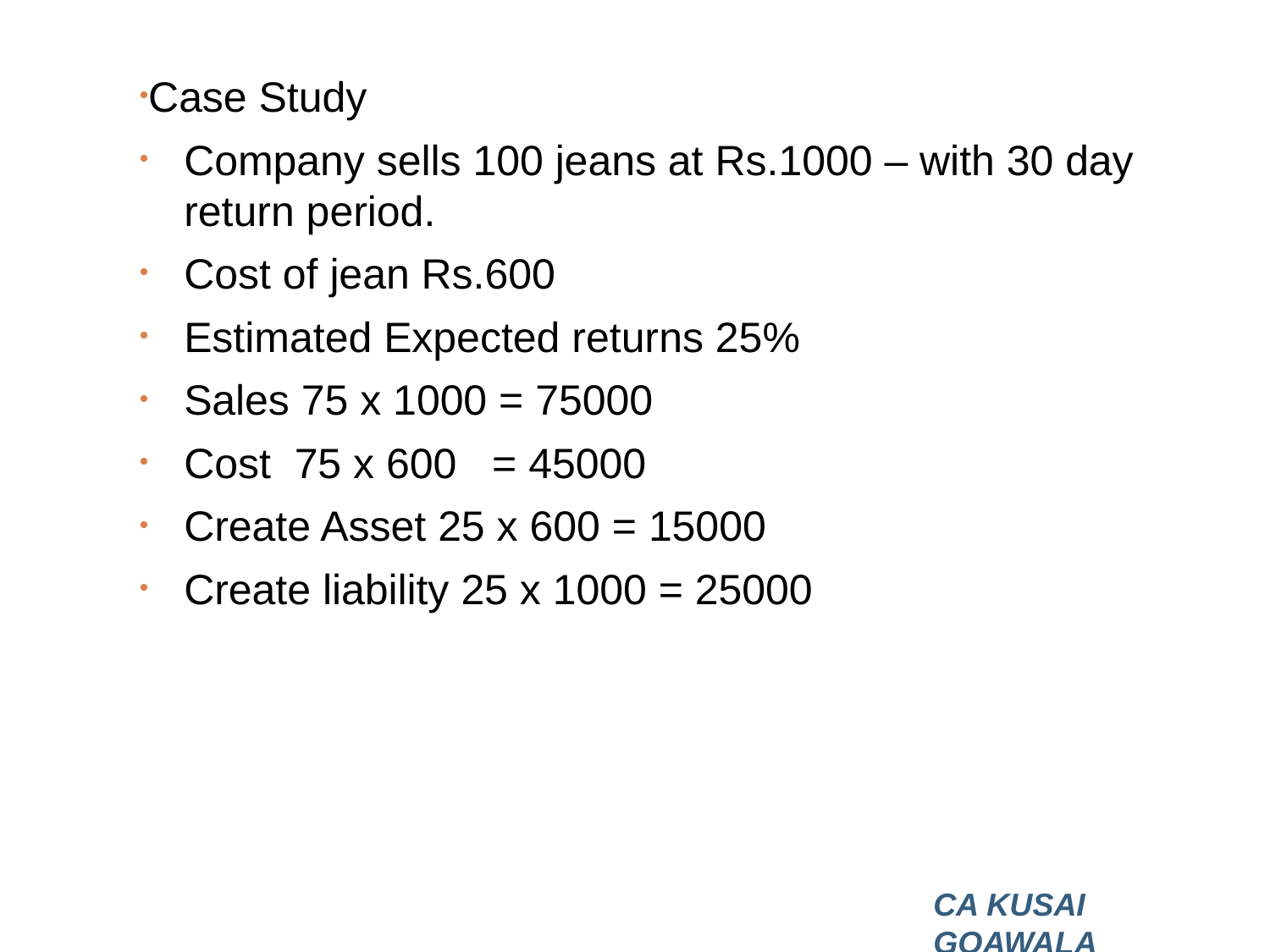

Case Study
Company sells 100 jeans at Rs.1000 – with 30 day  return period.
Cost of jean Rs.600
Estimated Expected returns 25%
Sales 75 x 1000 = 75000
Cost  75 x 600   = 45000
Create Asset 25 x 600 = 15000
Create liability 25 x 1000 = 25000

CA KUSAI GOAWALA